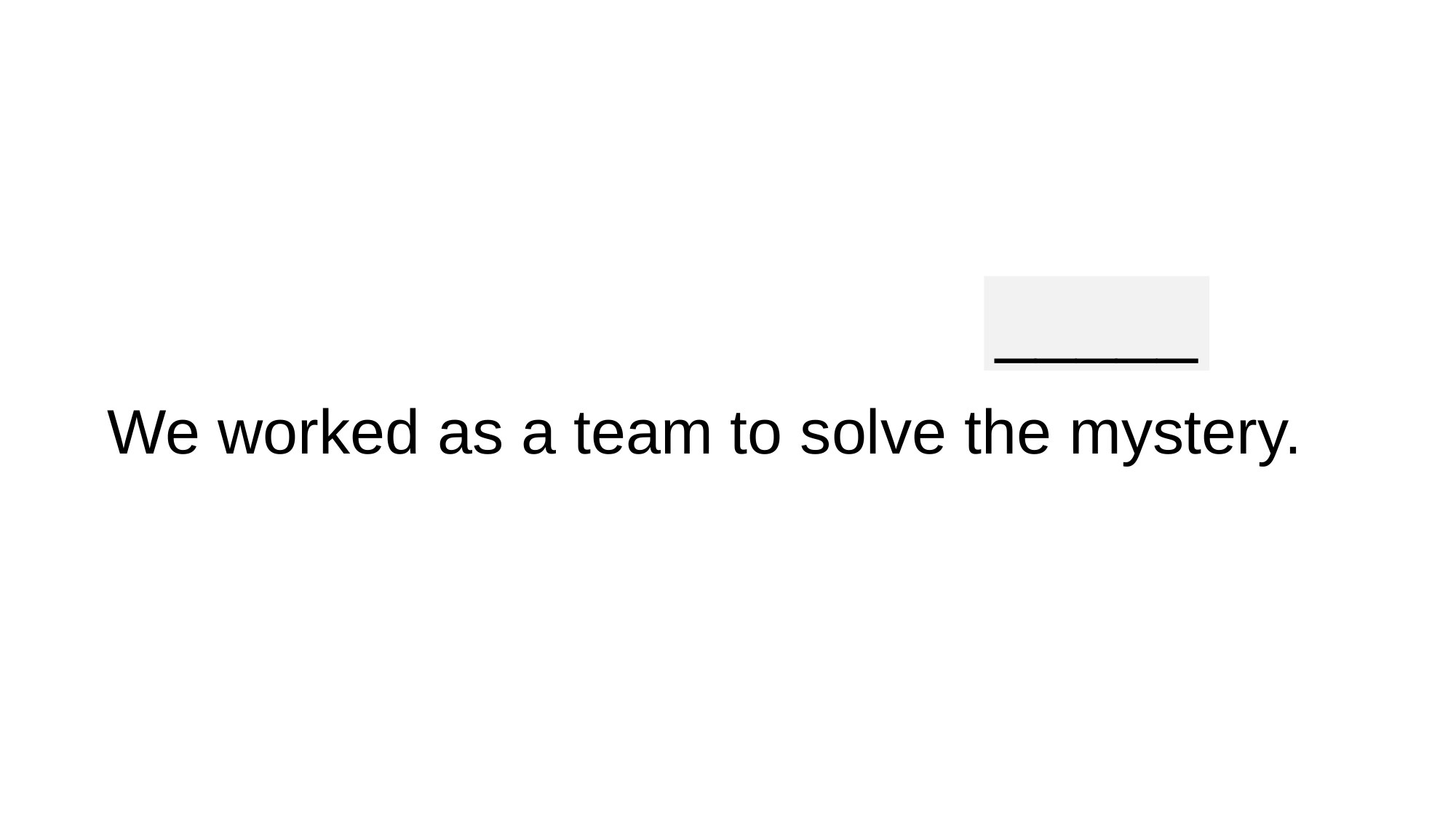

# We worked as a team to solve the mystery.
_____